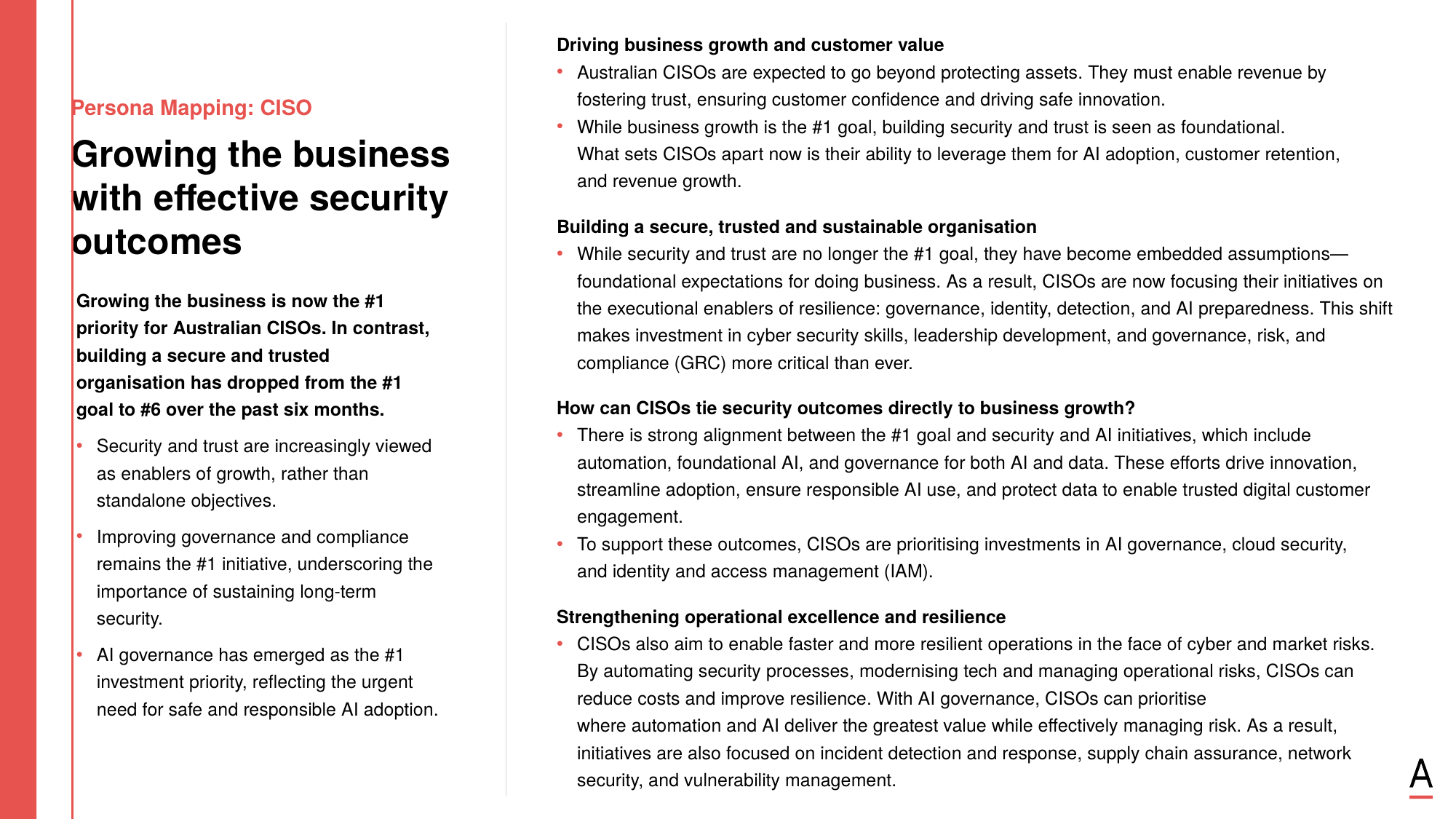

Driving business growth and customer value
Australian CISOs are expected to go beyond protecting assets. They must enable revenue by
fostering trust, ensuring customer confidence and driving safe innovation.
While business growth is the #1 goal, building security and trust is seen as foundational.
What sets CISOs apart now is their ability to leverage them for AI adoption, customer retention,
and revenue growth.
Building a secure, trusted and sustainable organisation
While security and trust are no longer the #1 goal, they have become embedded assumptions—foundational expectations for doing business. As a result, CISOs are now focusing their initiatives on the executional enablers of resilience: governance, identity, detection, and AI preparedness. This shift makes investment in cyber security skills, leadership development, and governance, risk, and compliance (GRC) more critical than ever.
How can CISOs tie security outcomes directly to business growth?
There is strong alignment between the #1 goal and security and AI initiatives, which include automation, foundational AI, and governance for both AI and data. These efforts drive innovation, streamline adoption, ensure responsible AI use, and protect data to enable trusted digital customer engagement.
To support these outcomes, CISOs are prioritising investments in AI governance, cloud security,
and identity and access management (IAM).
Strengthening operational excellence and resilience
CISOs also aim to enable faster and more resilient operations in the face of cyber and market risks.
By automating security processes, modernising tech and managing operational risks, CISOs can reduce costs and improve resilience. With AI governance, CISOs can prioritise
where automation and AI deliver the greatest value while effectively managing risk. As a result, initiatives are also focused on incident detection and response, supply chain assurance, network security, and vulnerability management.
Persona Mapping: CISO
Growing the business with effective security outcomes
Growing the business is now the #1 priority for Australian CISOs. In contrast, building a secure and trusted organisation has dropped from the #1 goal to #6 over the past six months.
Security and trust are increasingly viewed as enablers of growth, rather than standalone objectives.
Improving governance and compliance remains the #1 initiative, underscoring the importance of sustaining long-term security.
AI governance has emerged as the #1 investment priority, reflecting the urgent need for safe and responsible AI adoption.